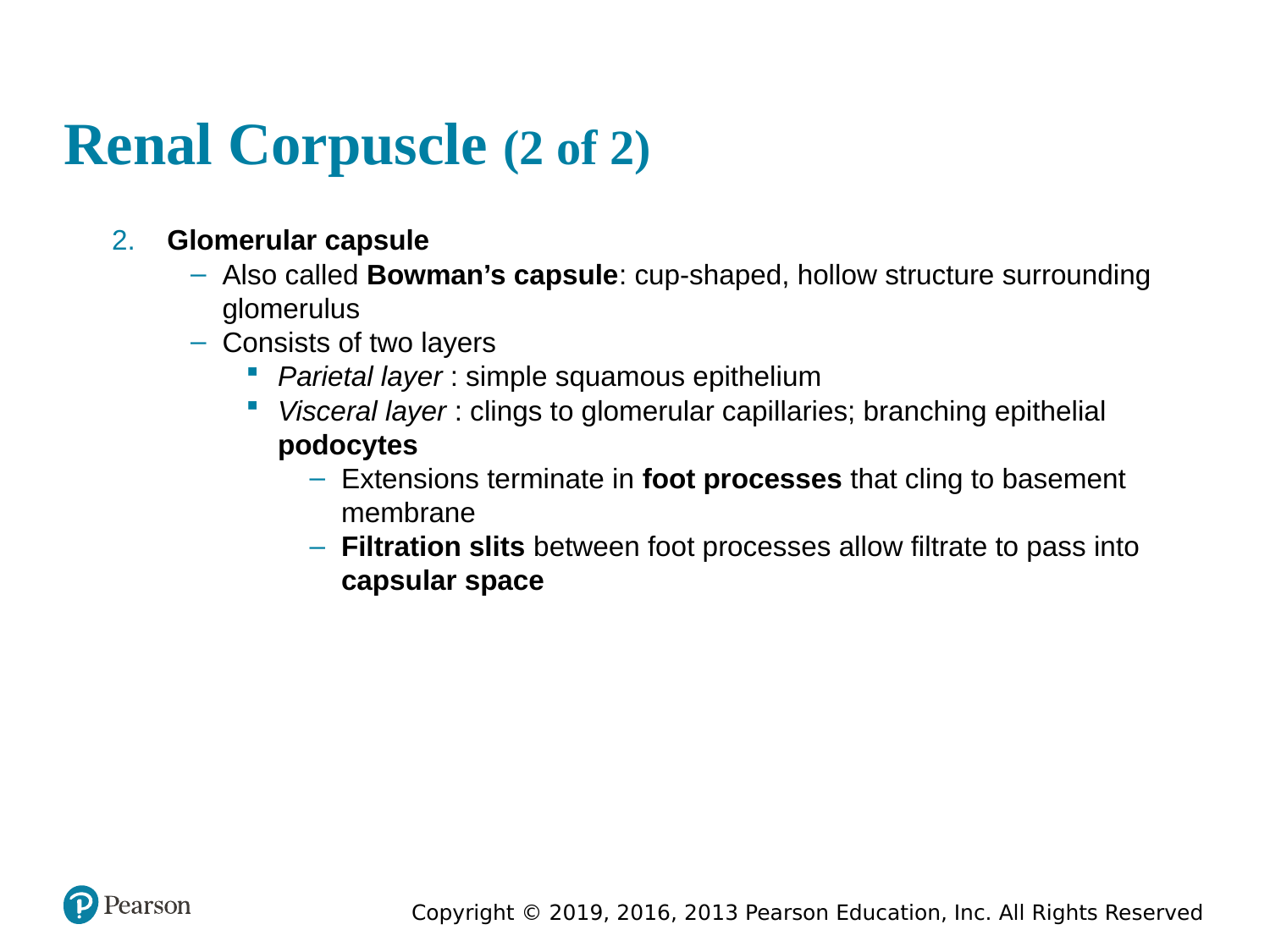

# Renal Corpuscle (2 of 2)
 Glomerular capsule
Also called Bowman’s capsule: cup-shaped, hollow structure surrounding glomerulus
Consists of two layers
Parietal layer : simple squamous epithelium
Visceral layer : clings to glomerular capillaries; branching epithelial podocytes
Extensions terminate in foot processes that cling to basement membrane
Filtration slits between foot processes allow filtrate to pass into capsular space